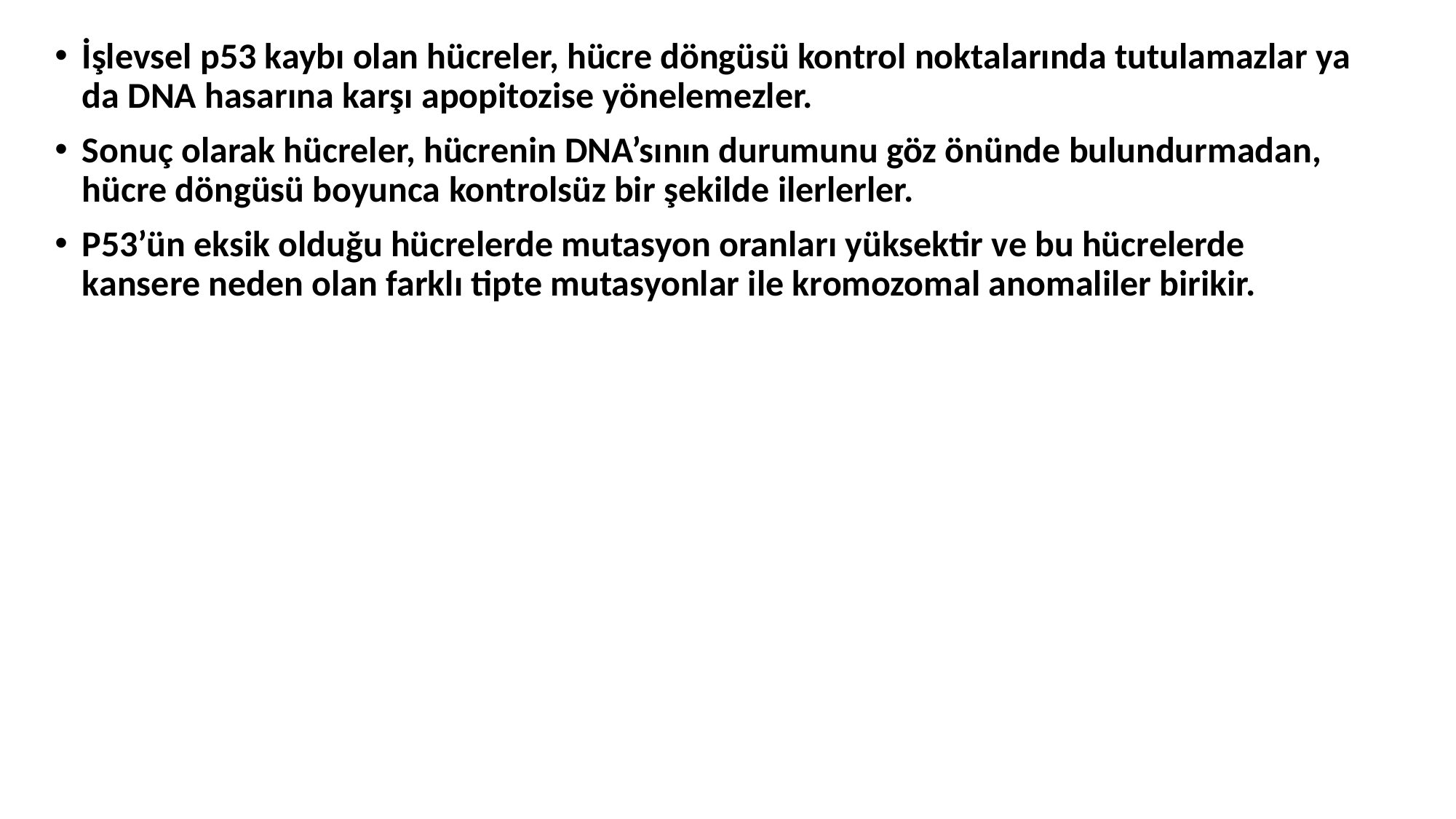

İşlevsel p53 kaybı olan hücreler, hücre döngüsü kontrol noktalarında tutulamazlar ya da DNA hasarına karşı apopitozise yönelemezler.
Sonuç olarak hücreler, hücrenin DNA’sının durumunu göz önünde bulundurmadan, hücre döngüsü boyunca kontrolsüz bir şekilde ilerlerler.
P53’ün eksik olduğu hücrelerde mutasyon oranları yüksektir ve bu hücrelerde kansere neden olan farklı tipte mutasyonlar ile kromozomal anomaliler birikir.